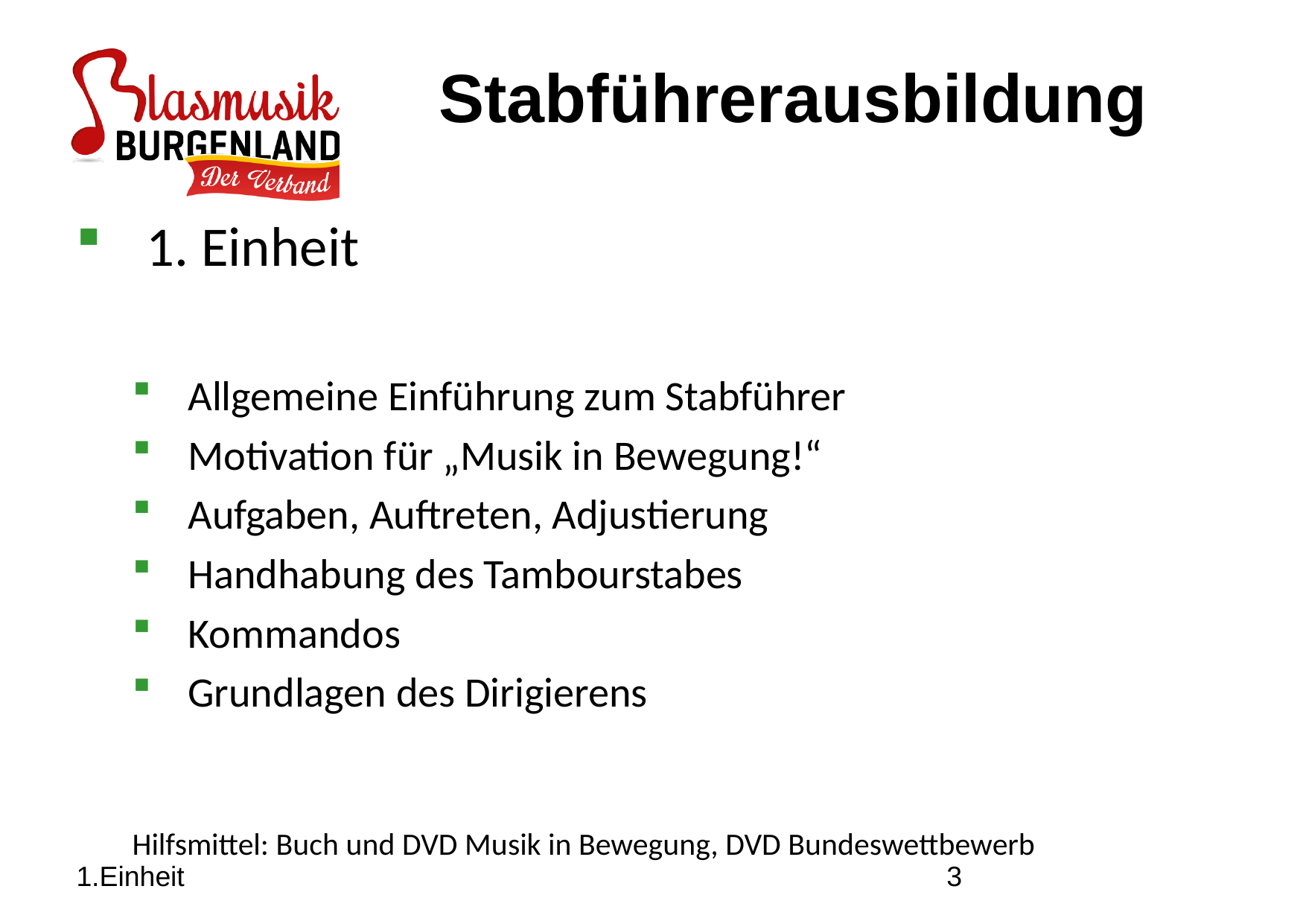

Stabführerausbildung
1. Einheit

Allgemeine Einführung zum Stabführer
Motivation für „Musik in Bewegung!“
Aufgaben, Auftreten, Adjustierung
Handhabung des Tambourstabes
Kommandos
Grundlagen des Dirigierens

Hilfsmittel: Buch und DVD Musik in Bewegung, DVD Bundeswettbewerb

1.Einheit
3